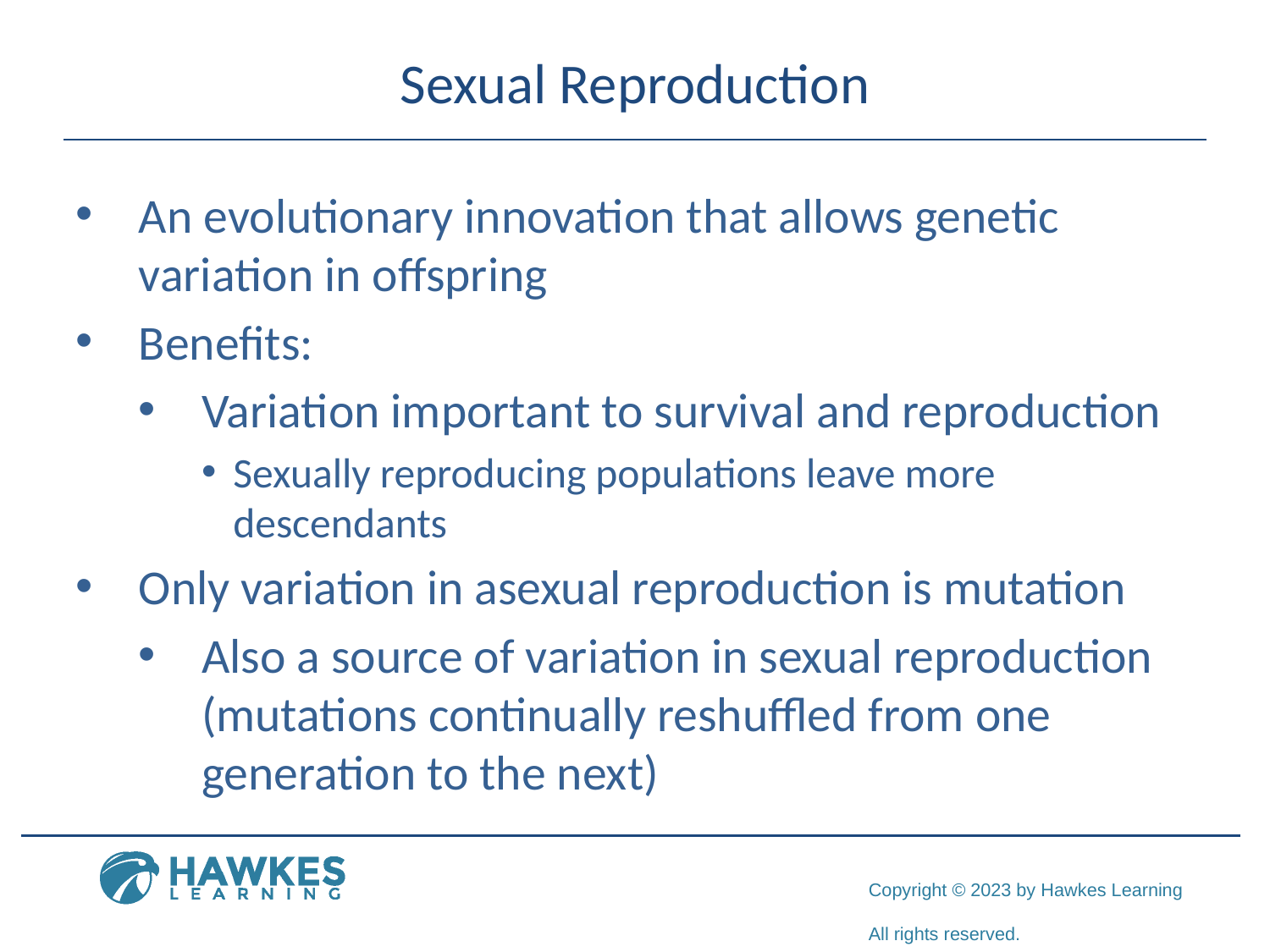

# Sexual Reproduction
An evolutionary innovation that allows genetic variation in offspring
Benefits:
Variation important to survival and reproduction
Sexually reproducing populations leave more descendants
Only variation in asexual reproduction is mutation
Also a source of variation in sexual reproduction (mutations continually reshuffled from one generation to the next)